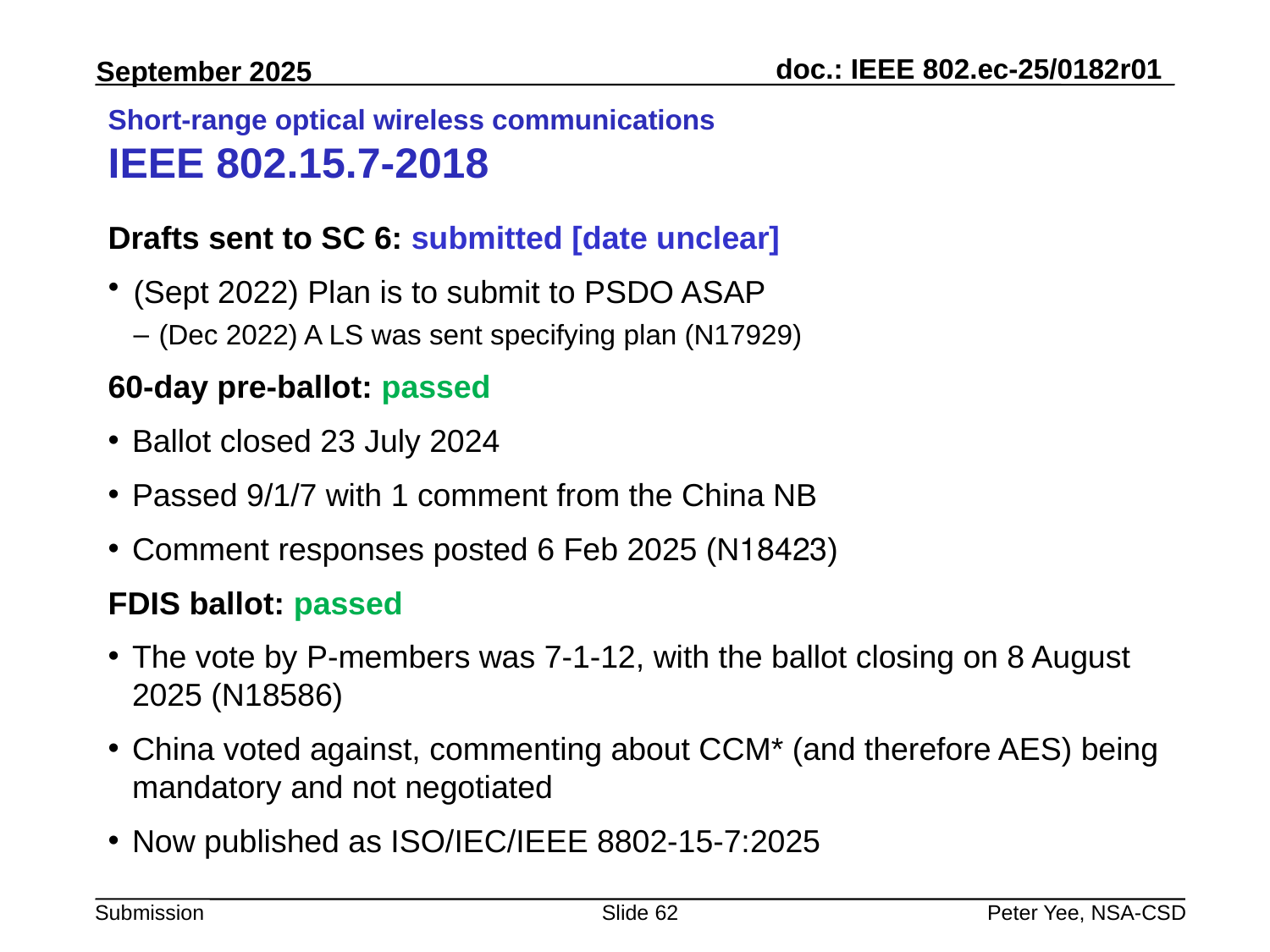

# Short-range optical wireless communications IEEE 802.15.7-2018
Drafts sent to SC 6: submitted [date unclear]
(Sept 2022) Plan is to submit to PSDO ASAP
(Dec 2022) A LS was sent specifying plan (N17929)
60-day pre-ballot: passed
Ballot closed 23 July 2024
Passed 9/1/7 with 1 comment from the China NB
Comment responses posted 6 Feb 2025 (N18423)
FDIS ballot: passed
The vote by P-members was 7-1-12, with the ballot closing on 8 August 2025 (N18586)
China voted against, commenting about CCM* (and therefore AES) being mandatory and not negotiated
Now published as ISO/IEC/IEEE 8802-15-7:2025
Slide 62
Peter Yee, NSA-CSD